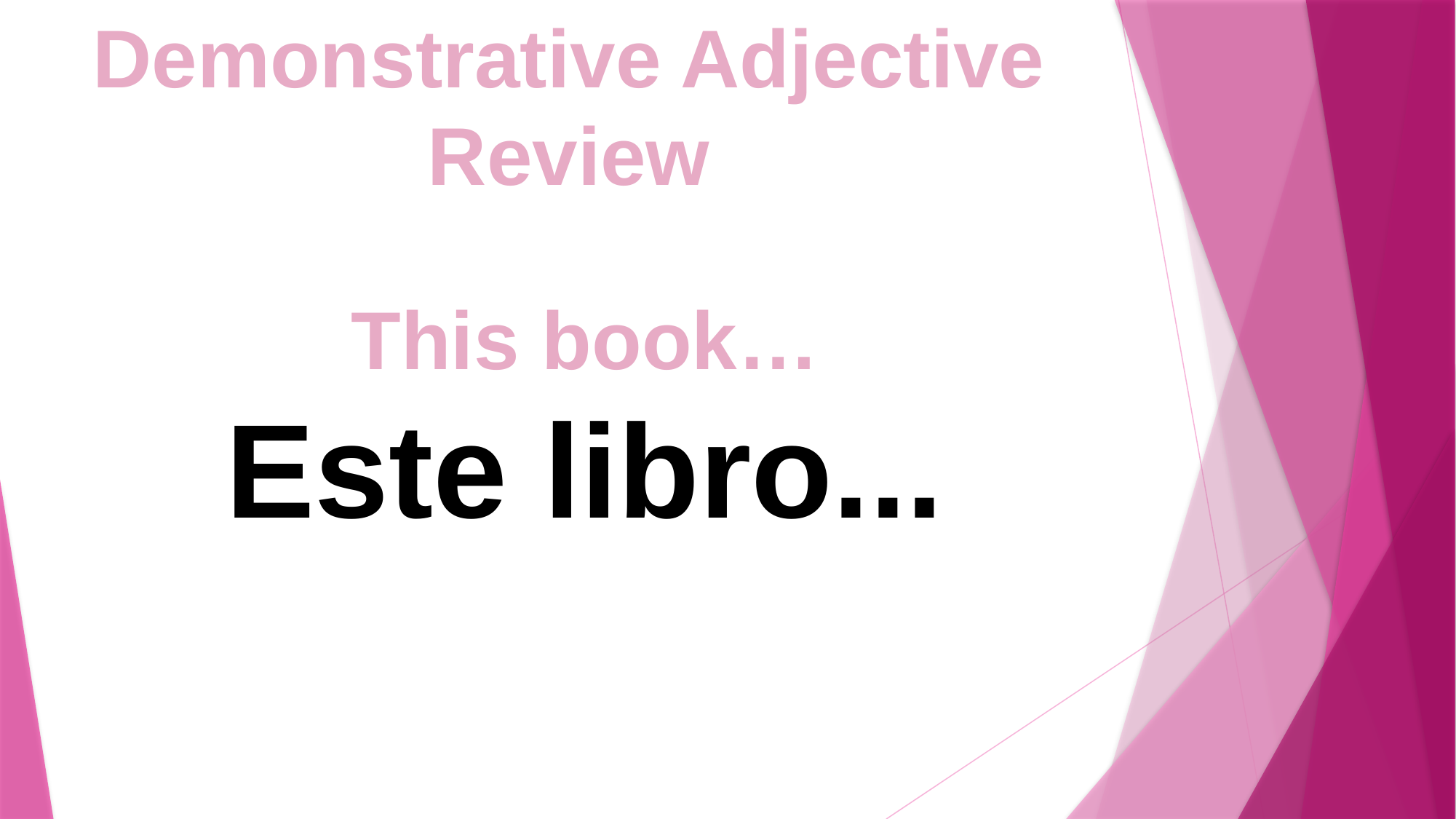

Demonstrative Adjective Review
This book…
Este libro...